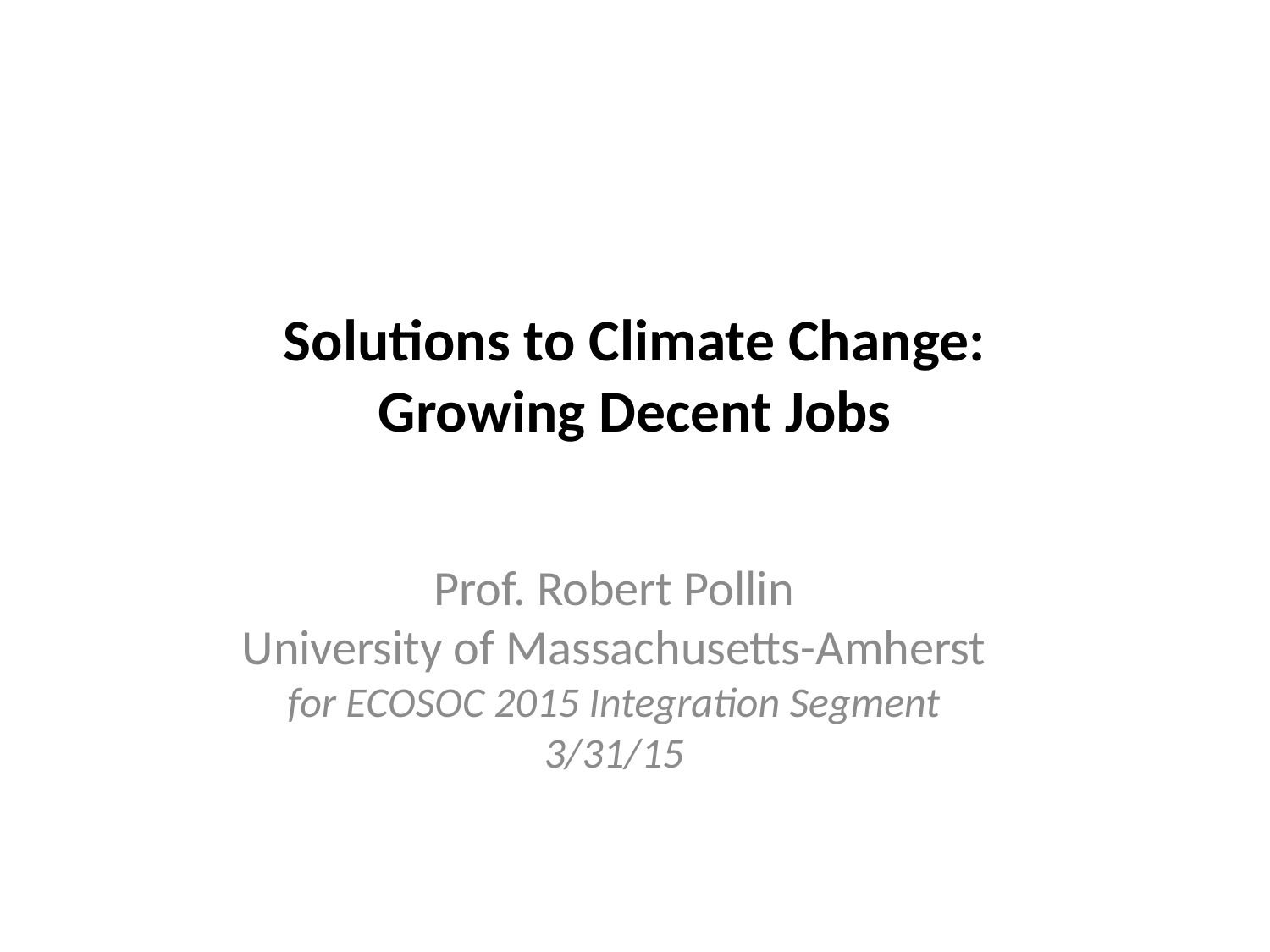

# Solutions to Climate Change: Growing Decent Jobs
Prof. Robert Pollin
University of Massachusetts-Amherst
for ECOSOC 2015 Integration Segment
3/31/15